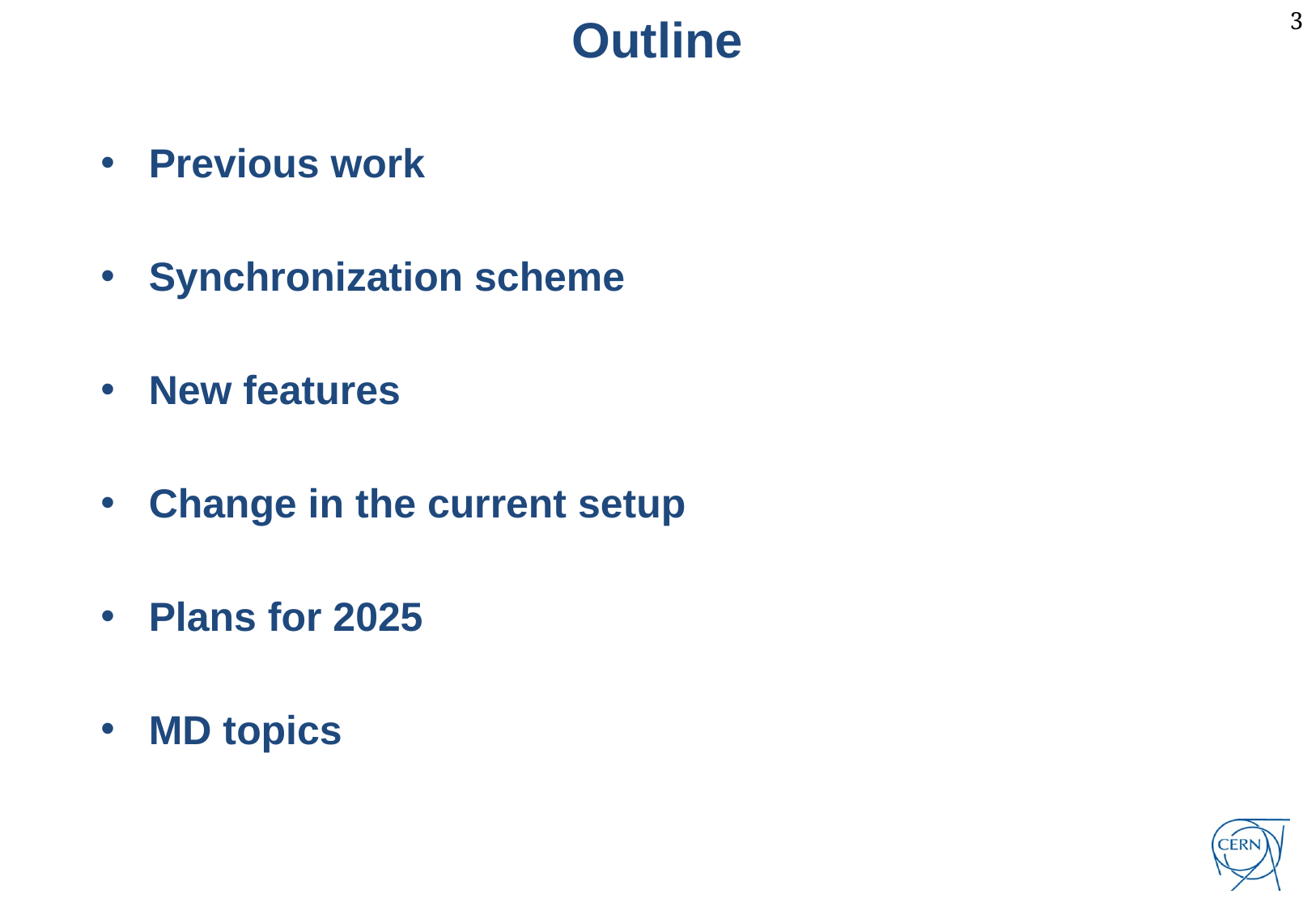

Outline
Previous work

Synchronization scheme

New features

Change in the current setup

Plans for 2025

MD topics